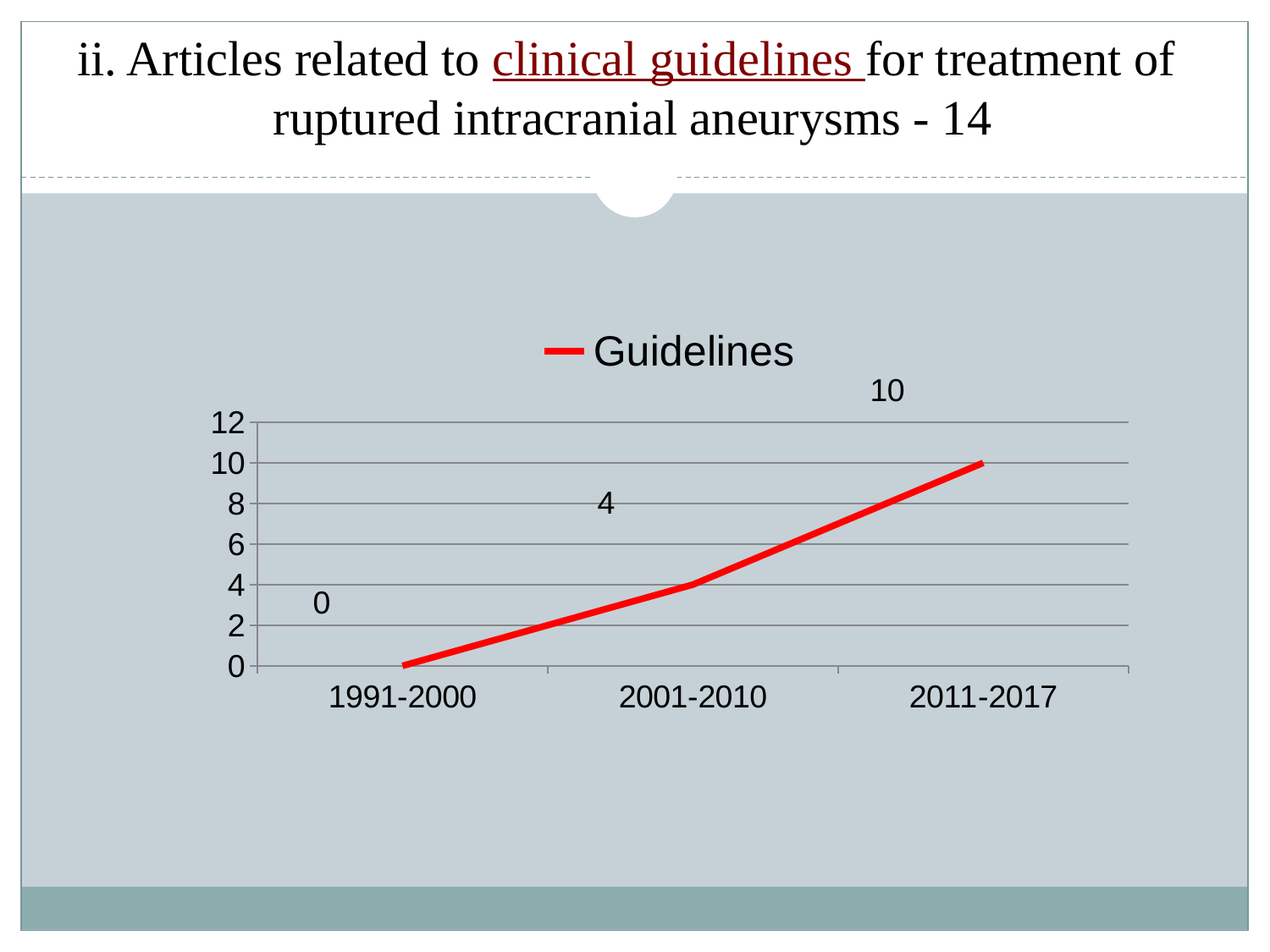

# ii. Articles related to clinical guidelines for treatment of ruptured intracranial aneurysms - 14

### Chart

| Category | Guidelines |
|---|---|
| 1991-2000 | 0.0 |
| 2001-2010 | 4.0 |
| 2011-2017 | 10.0 |